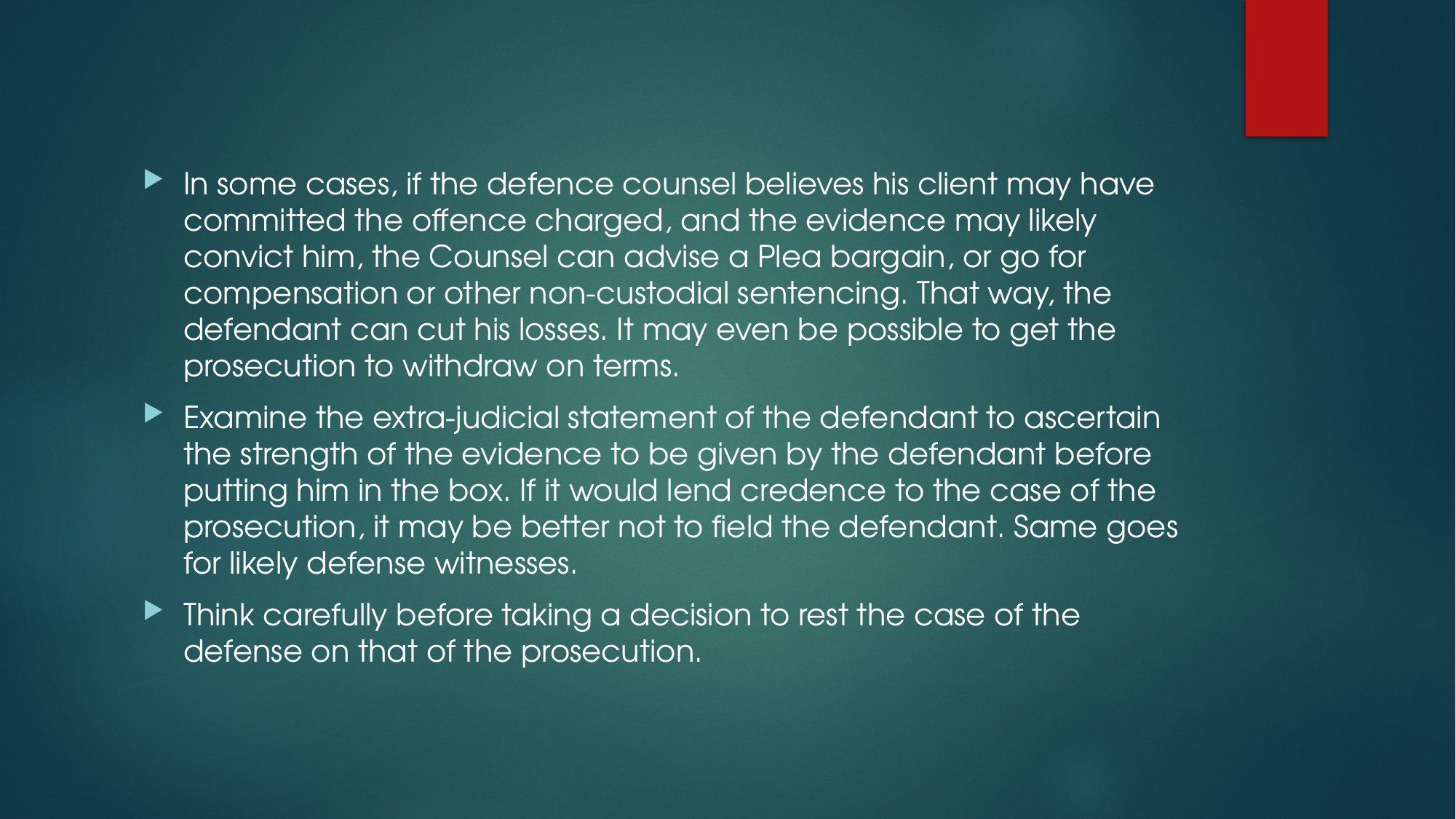

#
In some cases, if the defence counsel believes his client may have committed the offence charged, and the evidence may likely convict him, the Counsel can advise a Plea bargain, or go for compensation or other non-custodial sentencing. That way, the defendant can cut his losses. It may even be possible to get the prosecution to withdraw on terms.
Examine the extra-judicial statement of the defendant to ascertain the strength of the evidence to be given by the defendant before putting him in the box. If it would lend credence to the case of the prosecution, it may be better not to field the defendant. Same goes for likely defense witnesses.
Think carefully before taking a decision to rest the case of the defense on that of the prosecution.